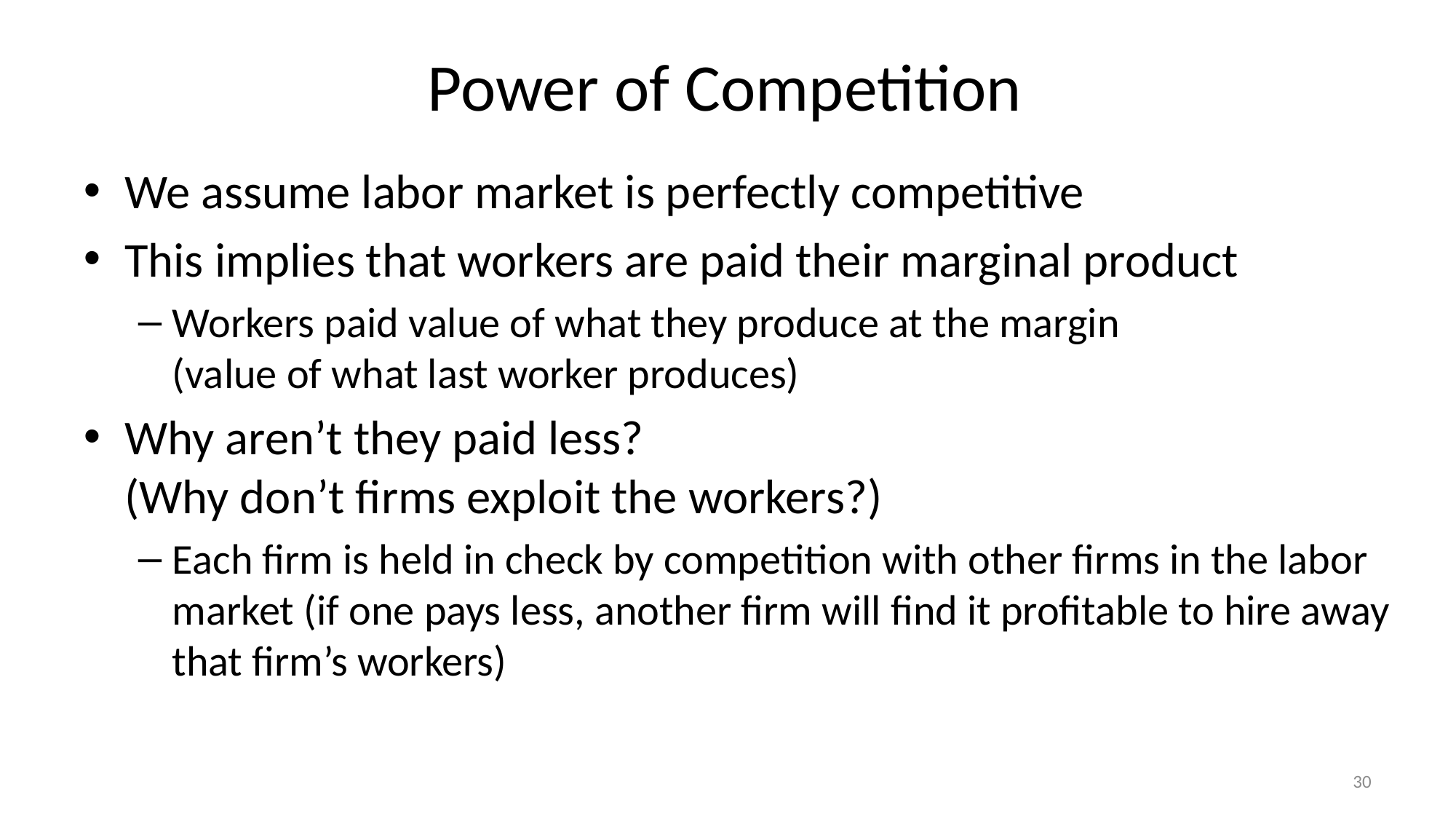

# Power of Competition
We assume labor market is perfectly competitive
This implies that workers are paid their marginal product
Workers paid value of what they produce at the margin
(value of what last worker produces)
Why aren’t they paid less?
(Why don’t firms exploit the workers?)
Each firm is held in check by competition with other firms in the labor market (if one pays less, another firm will find it profitable to hire away that firm’s workers)
30